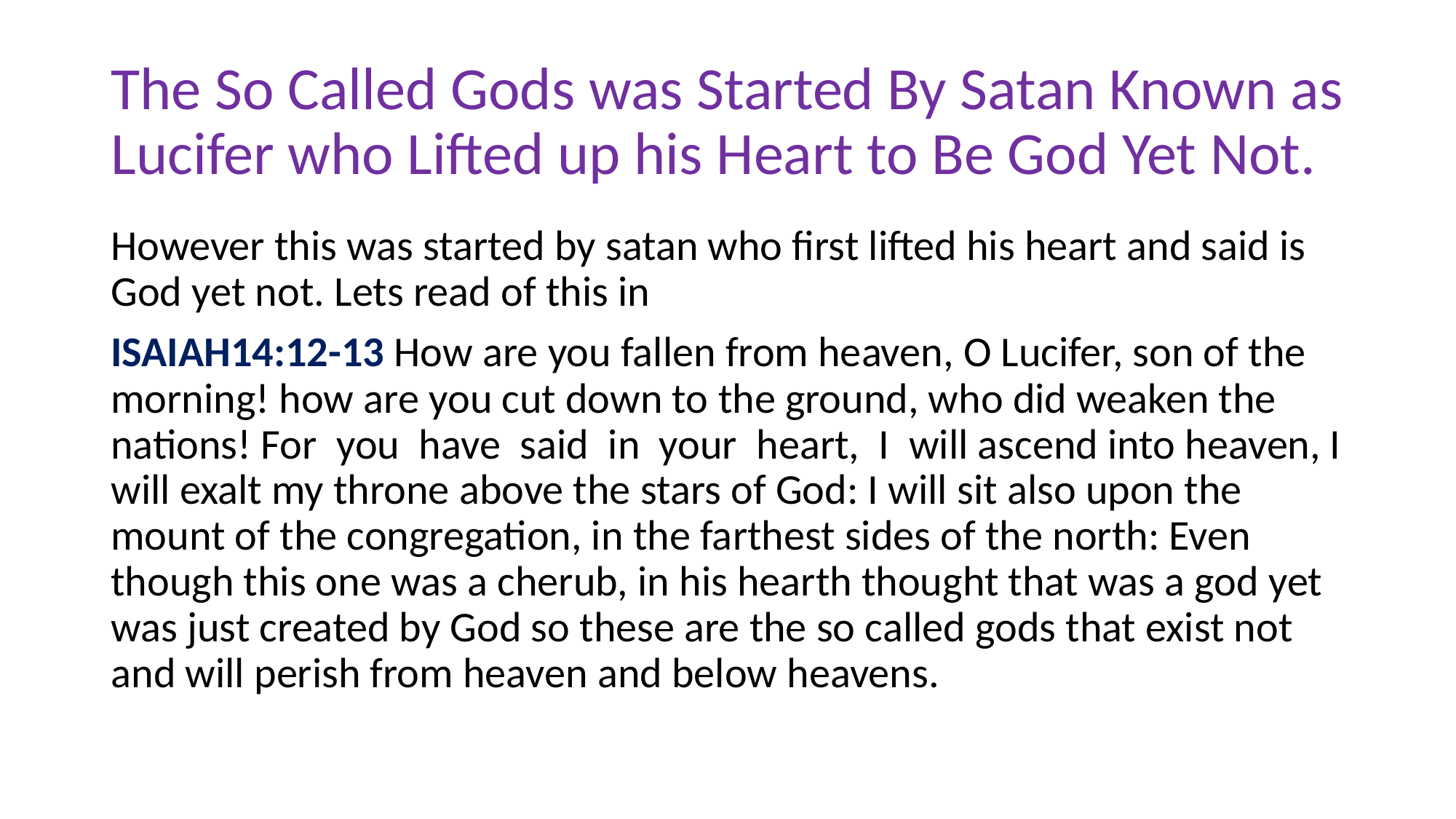

# The So Called Gods was Started By Satan Known as Lucifer who Lifted up his Heart to Be God Yet Not.
However this was started by satan who first lifted his heart and said is God yet not. Lets read of this in
ISAIAH14:12-13 How are you fallen from heaven, O Lucifer, son of the morning! how are you cut down to the ground, who did weaken the nations! For  you  have  said  in  your  heart,  I  will ascend into heaven, I will exalt my throne above the stars of God: I will sit also upon the mount of the congregation, in the farthest sides of the north: Even though this one was a cherub, in his hearth thought that was a god yet was just created by God so these are the so called gods that exist not and will perish from heaven and below heavens.